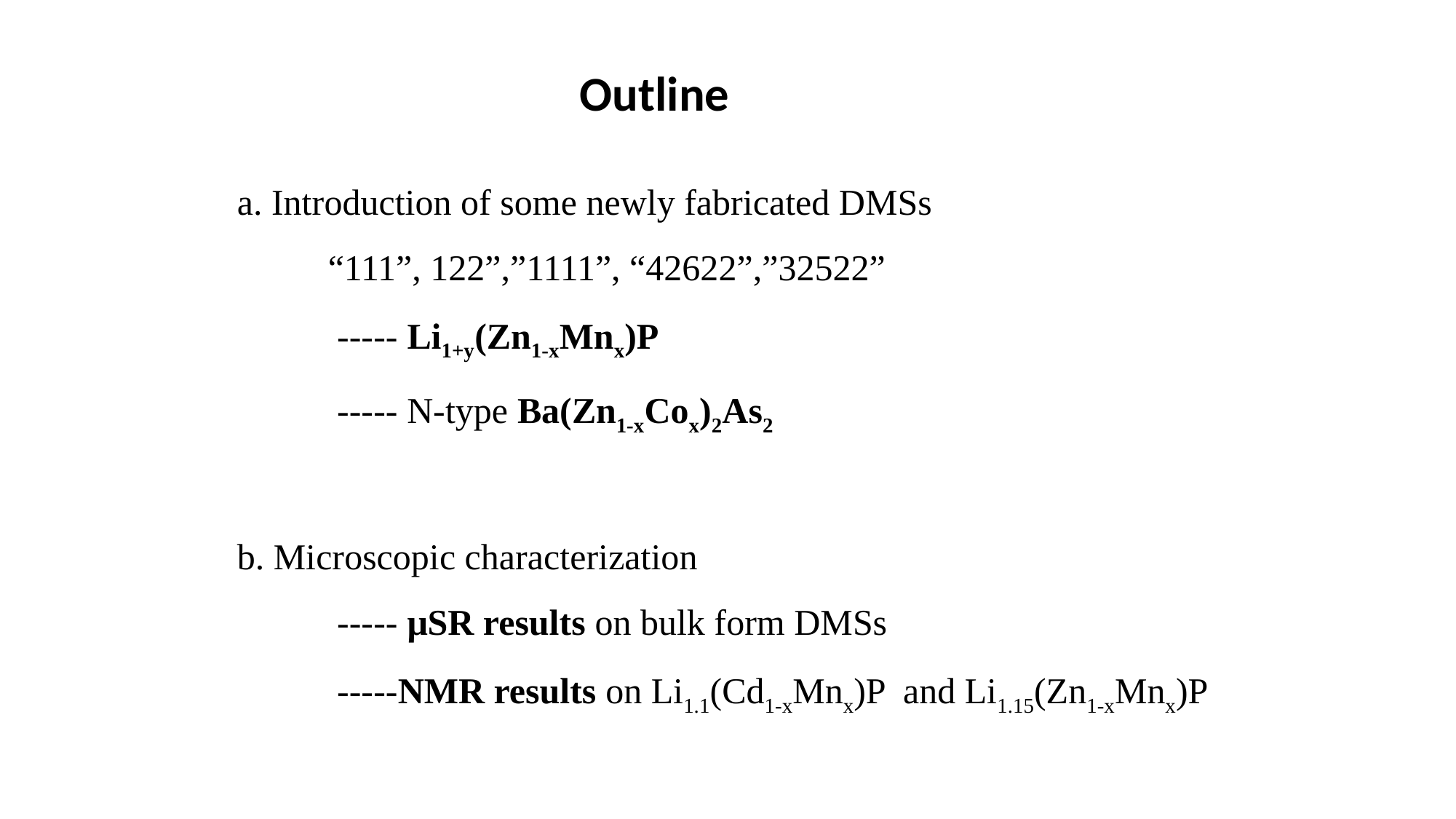

Outline
a. Introduction of some newly fabricated DMSs
          “111”, 122”,”1111”, “42622”,”32522”
           ----- Li1+y(Zn1-xMnx)P
           ----- N-type Ba(Zn1-xCox)2As2

b. Microscopic characterization
           ----- μSR results on bulk form DMSs
           -----NMR results on Li1.1(Cd1-xMnx)P  and Li1.15(Zn1-xMnx)P